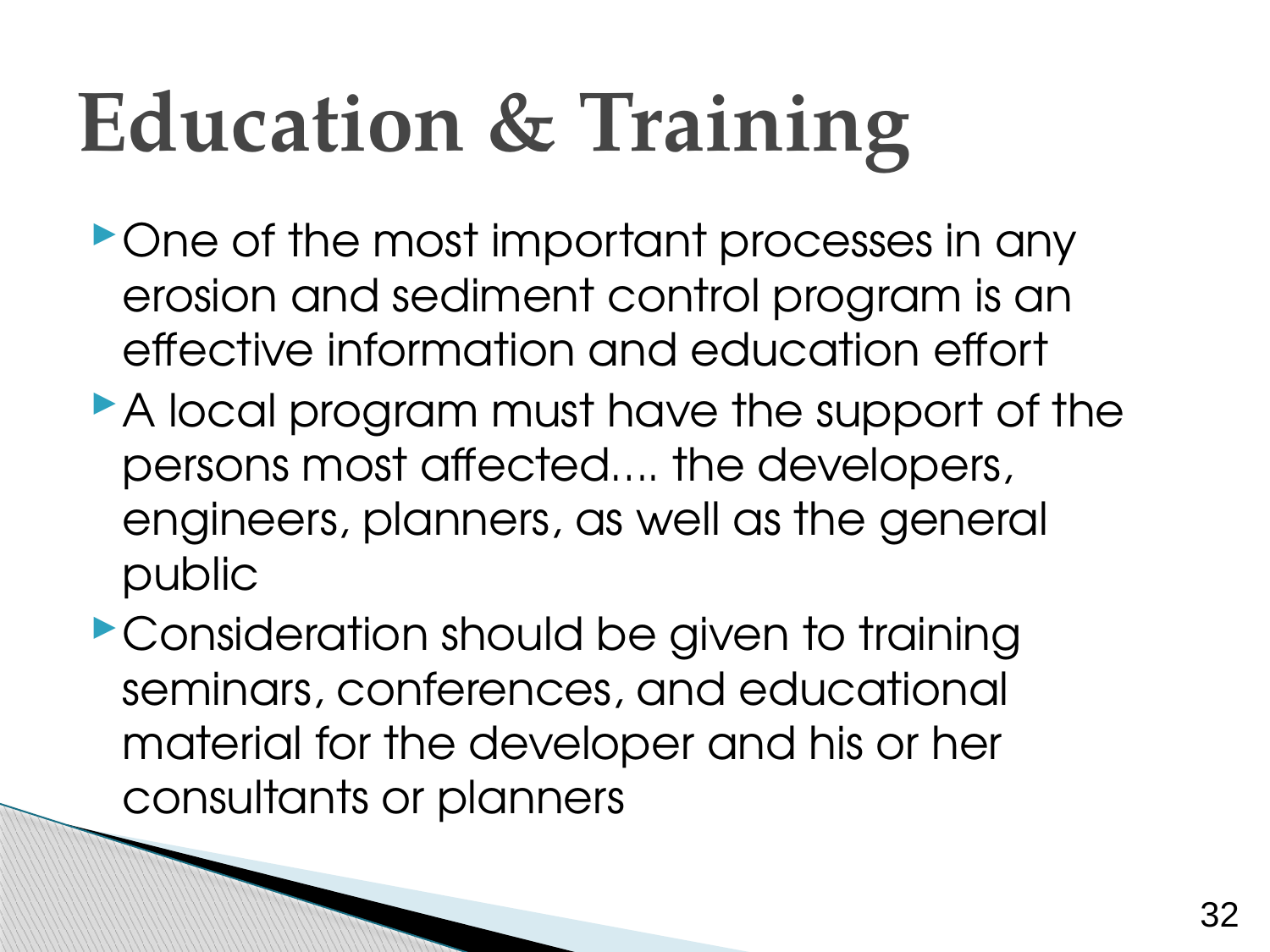

# Education & Training
One of the most important processes in any erosion and sediment control program is an effective information and education effort
A local program must have the support of the persons most affected…. the developers, engineers, planners, as well as the general public
Consideration should be given to training seminars, conferences, and educational material for the developer and his or her consultants or planners
32